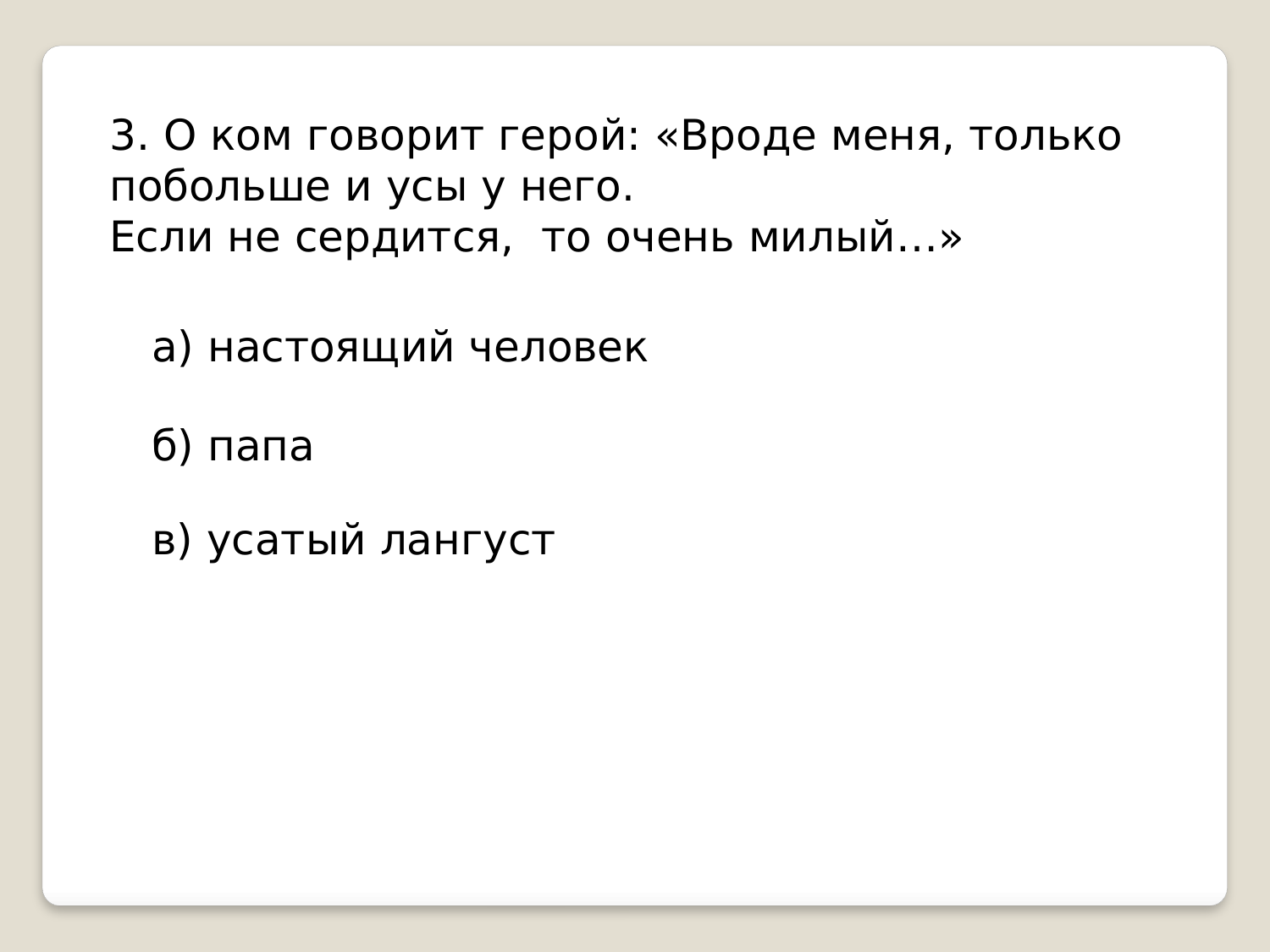

3. О ком говорит герой: «Вроде меня, только побольше и усы у него.
Если не сердится,  то очень милый…»
а) настоящий человек
б) папа
в) усатый лангуст